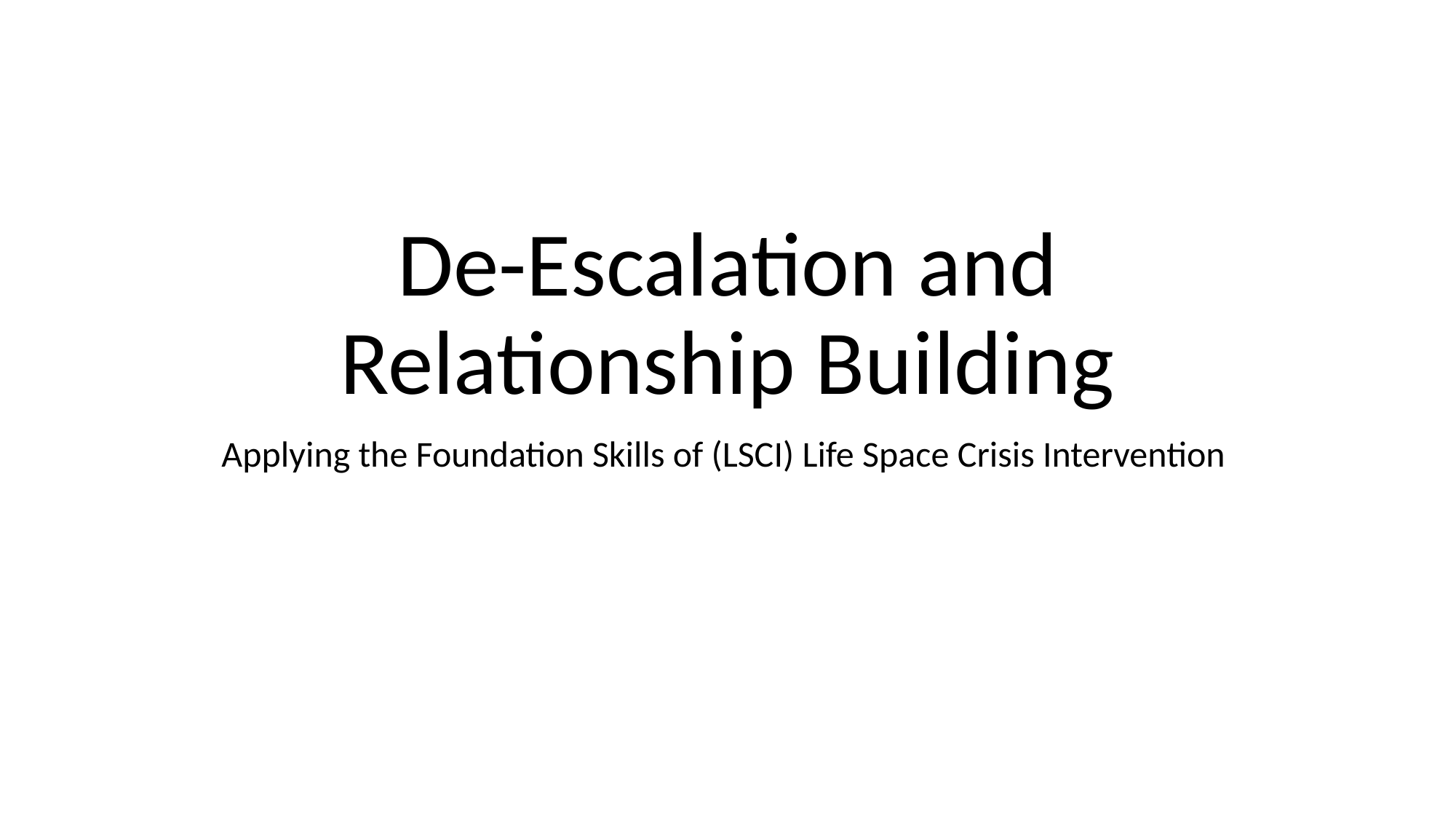

# De-Escalation and Relationship Building
Applying the Foundation Skills of (LSCI) Life Space Crisis Intervention